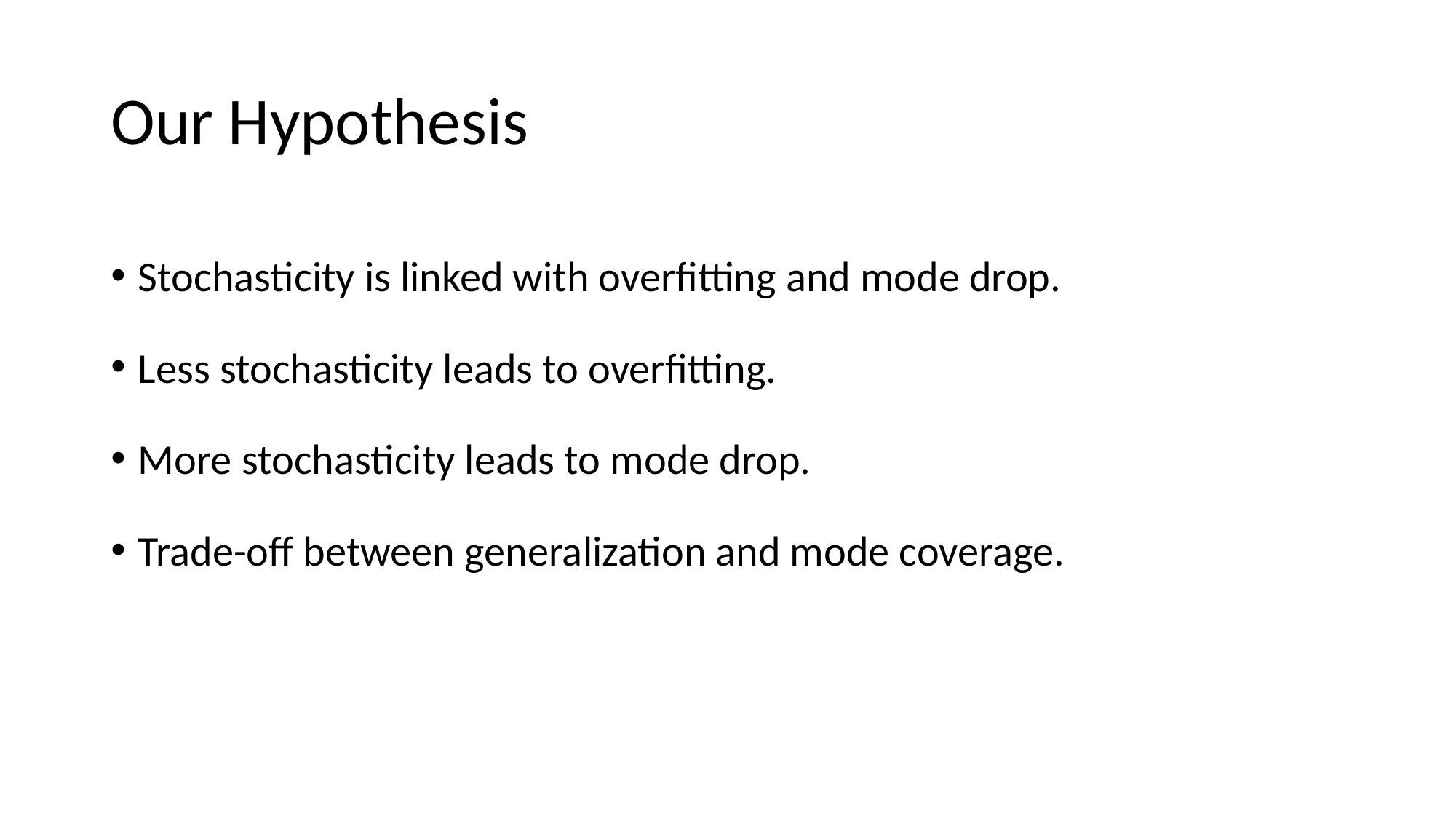

# Our Hypothesis
Stochasticity is linked with overfitting and mode drop.
Less stochasticity leads to overfitting.
More stochasticity leads to mode drop.
Trade-off between generalization and mode coverage.